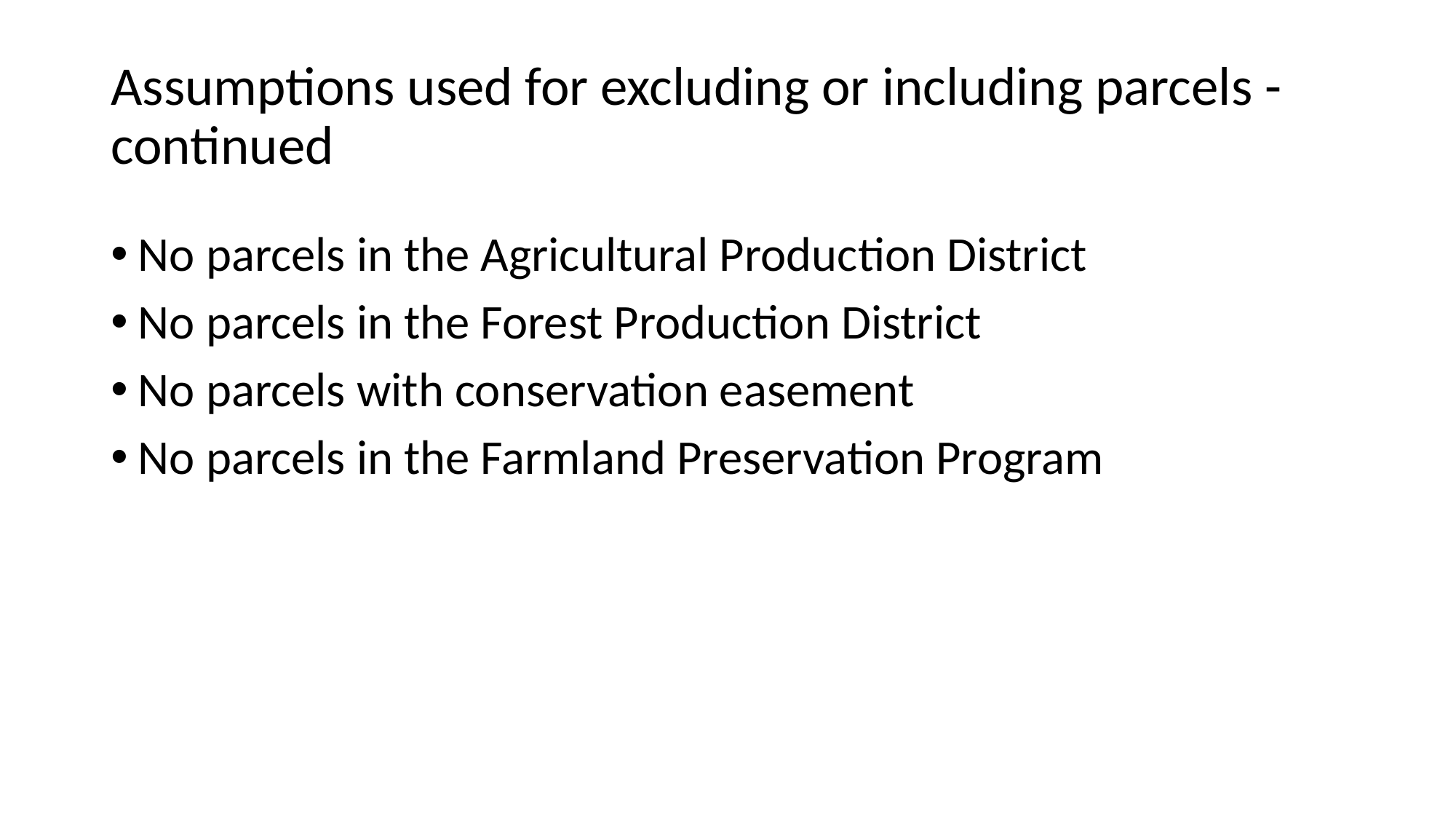

# Assumptions used for excluding or including parcels -continued
No parcels in the Agricultural Production District
No parcels in the Forest Production District
No parcels with conservation easement
No parcels in the Farmland Preservation Program